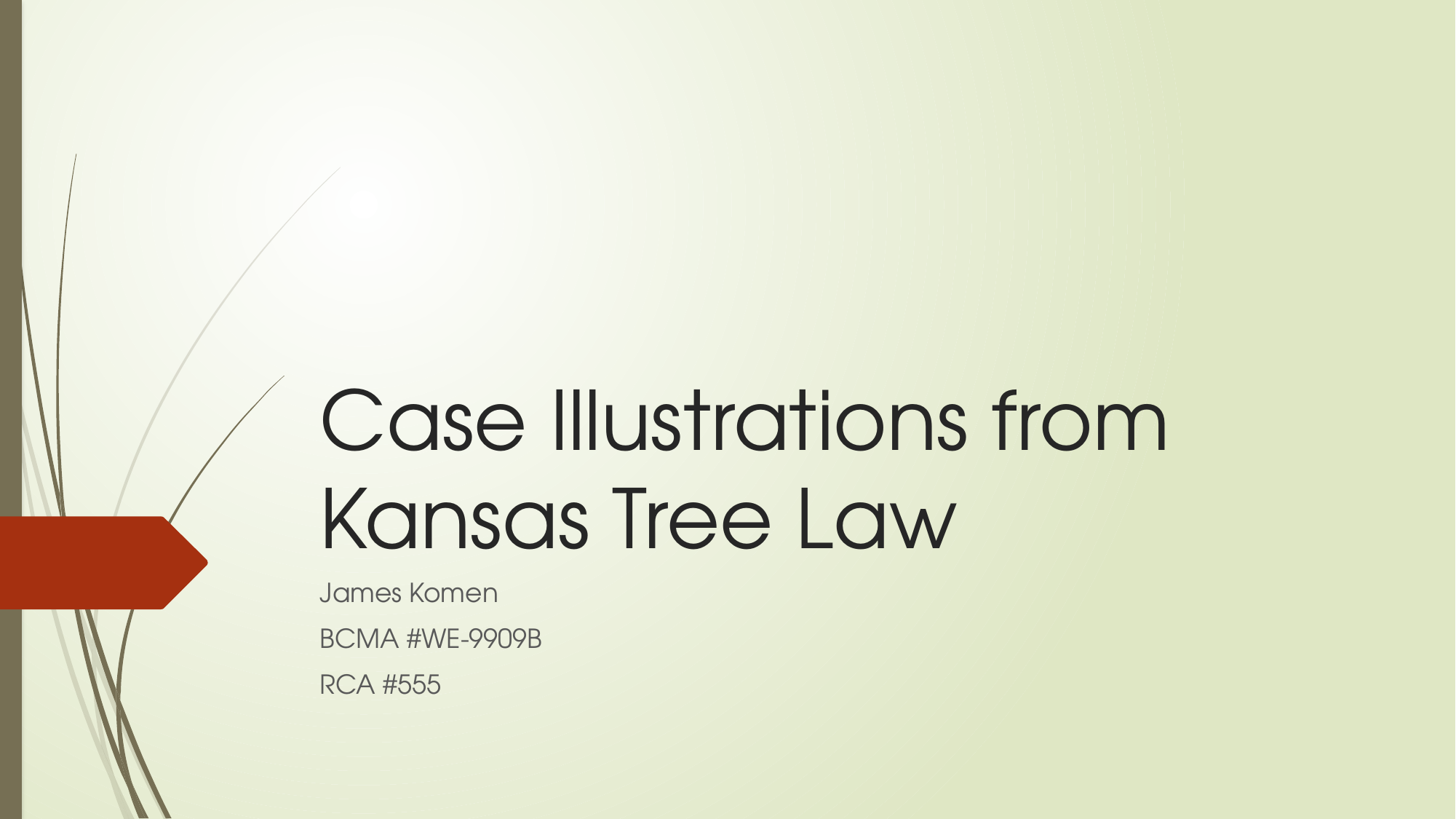

# Case Illustrations from Kansas Tree Law
James Komen
BCMA #WE-9909B
RCA #555